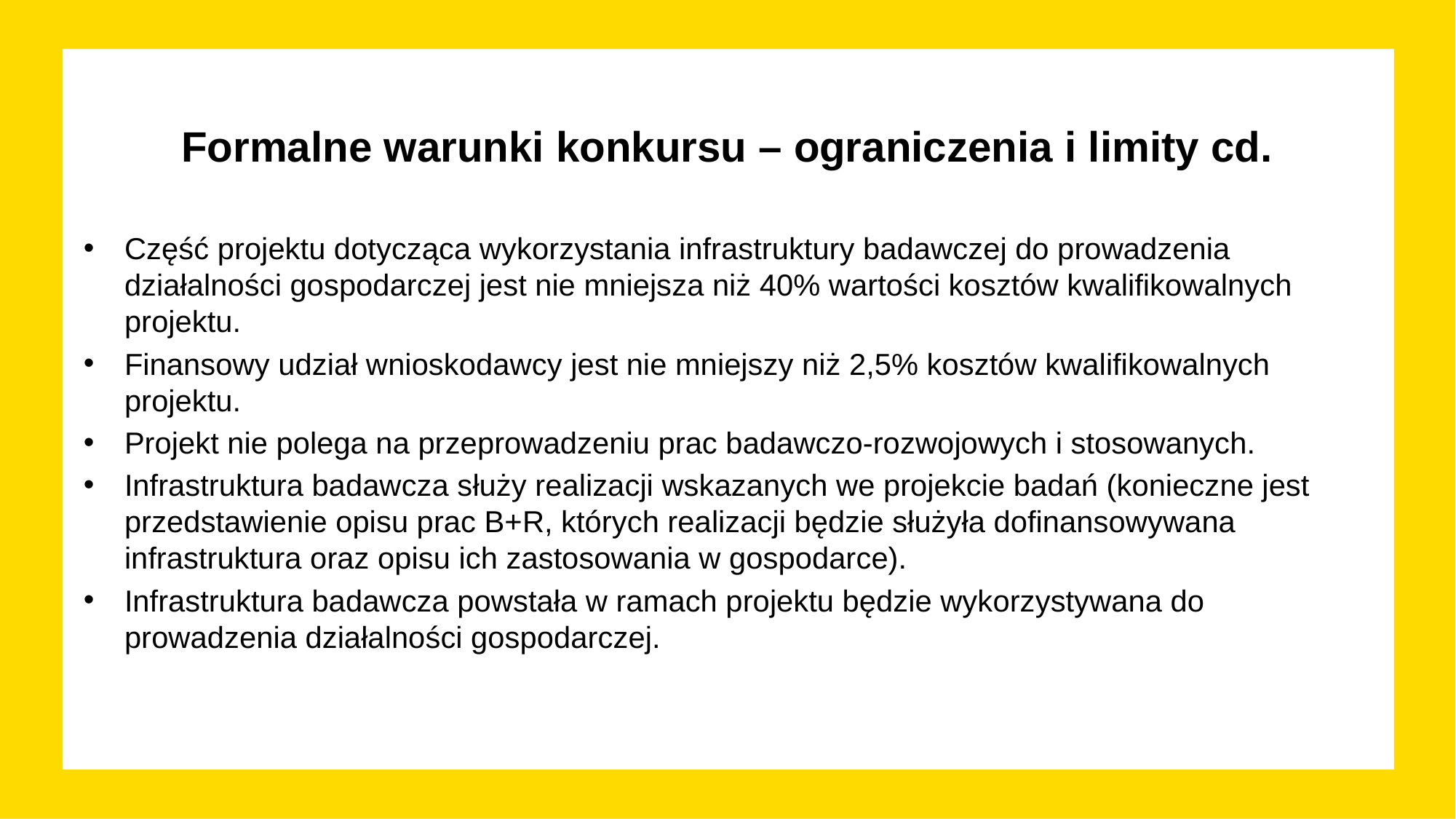

Formalne warunki konkursu – ograniczenia i limity cd.

Część projektu dotycząca wykorzystania infrastruktury badawczej do prowadzenia działalności gospodarczej jest nie mniejsza niż 40% wartości kosztów kwalifikowalnych projektu.
Finansowy udział wnioskodawcy jest nie mniejszy niż 2,5% kosztów kwalifikowalnych projektu.
Projekt nie polega na przeprowadzeniu prac badawczo-rozwojowych i stosowanych.
Infrastruktura badawcza służy realizacji wskazanych we projekcie badań (konieczne jest przedstawienie opisu prac B+R, których realizacji będzie służyła dofinansowywana infrastruktura oraz opisu ich zastosowania w gospodarce).
Infrastruktura badawcza powstała w ramach projektu będzie wykorzystywana do prowadzenia działalności gospodarczej.